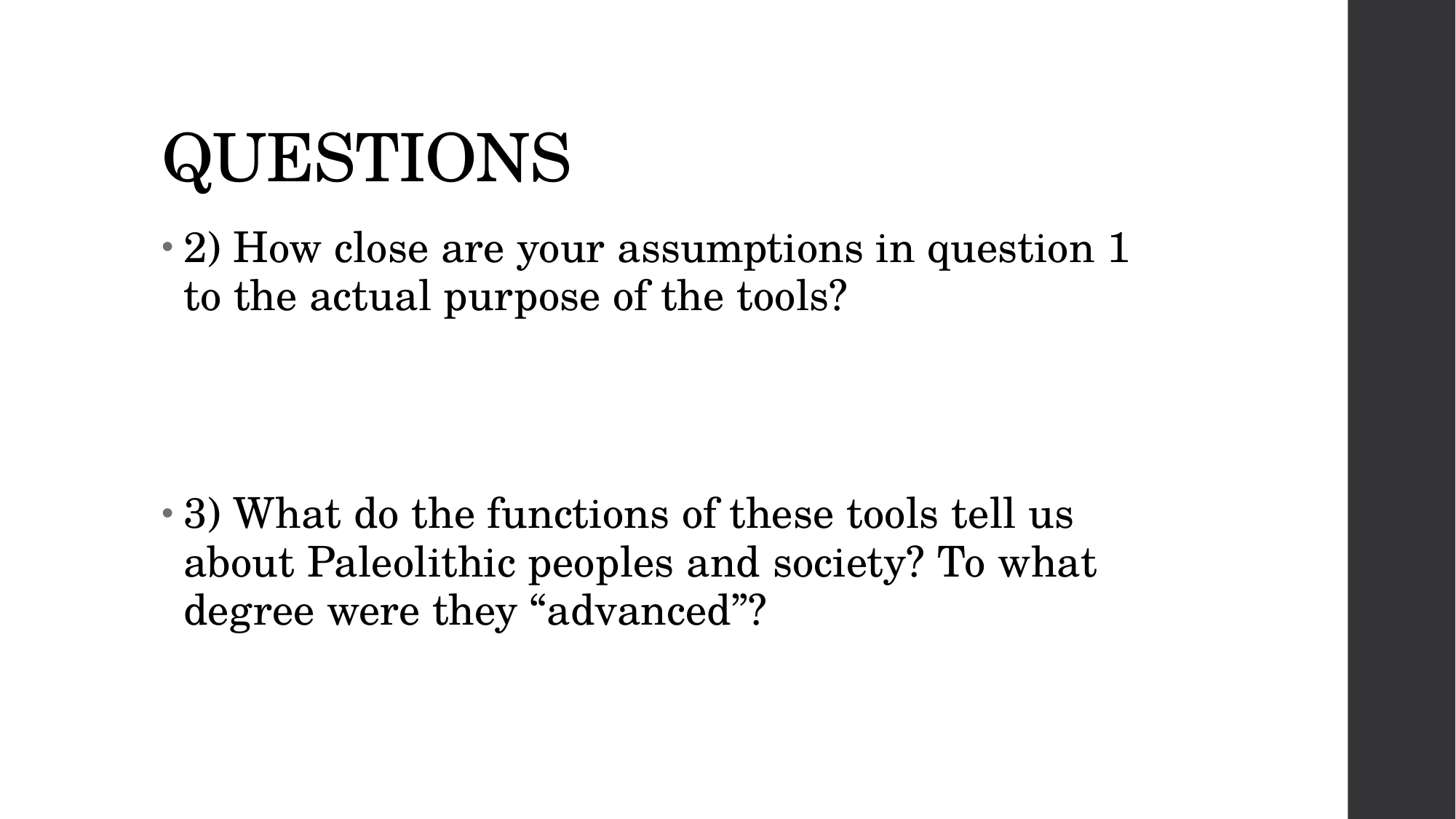

# QUESTIONS
2) How close are your assumptions in question 1 to the actual purpose of the tools?

3) What do the functions of these tools tell us about Paleolithic peoples and society? To what degree were they “advanced”?